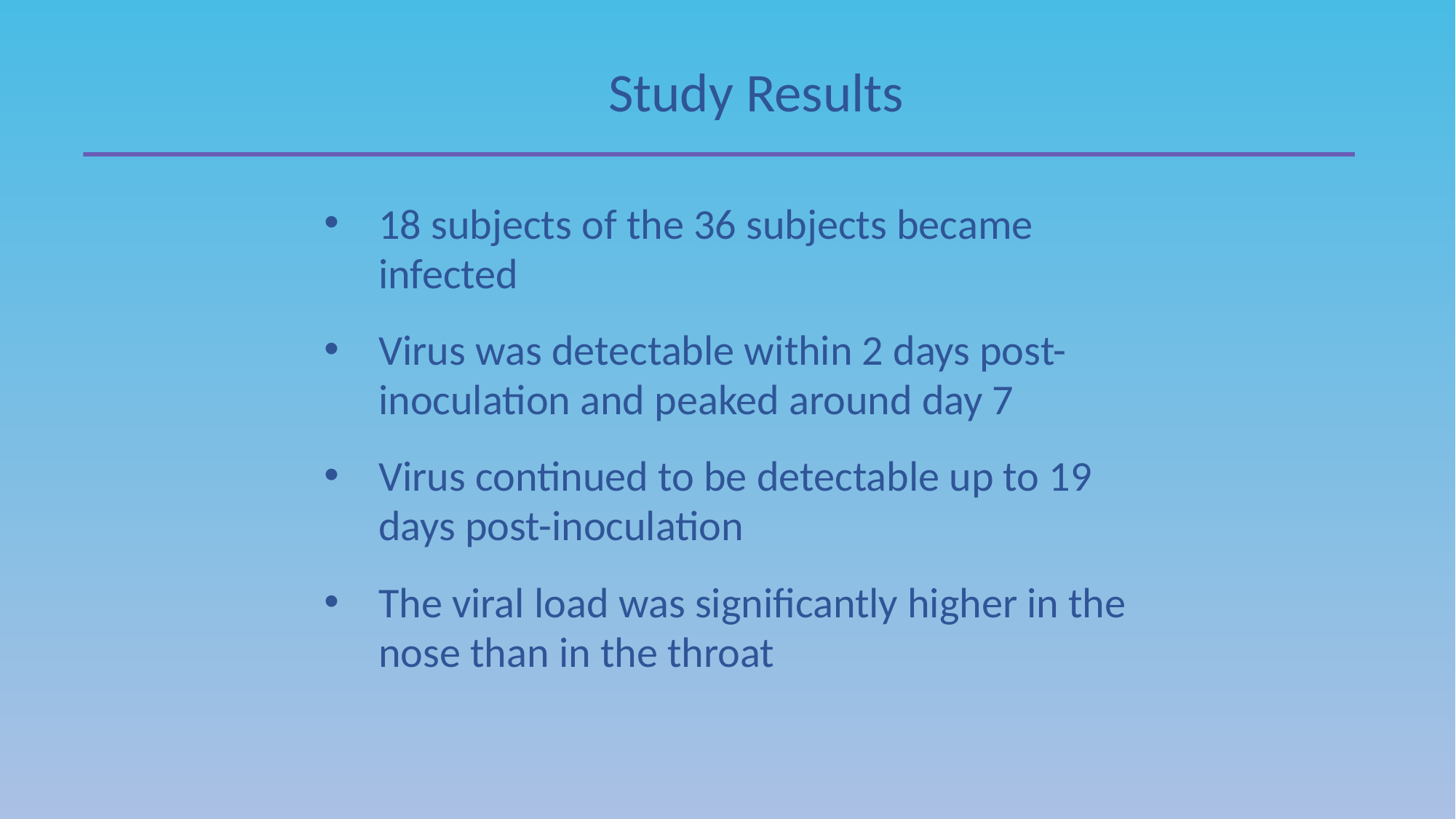

Study Results
18 subjects of the 36 subjects became infected
Virus was detectable within 2 days post-inoculation and peaked around day 7
Virus continued to be detectable up to 19 days post-inoculation
The viral load was significantly higher in the nose than in the throat